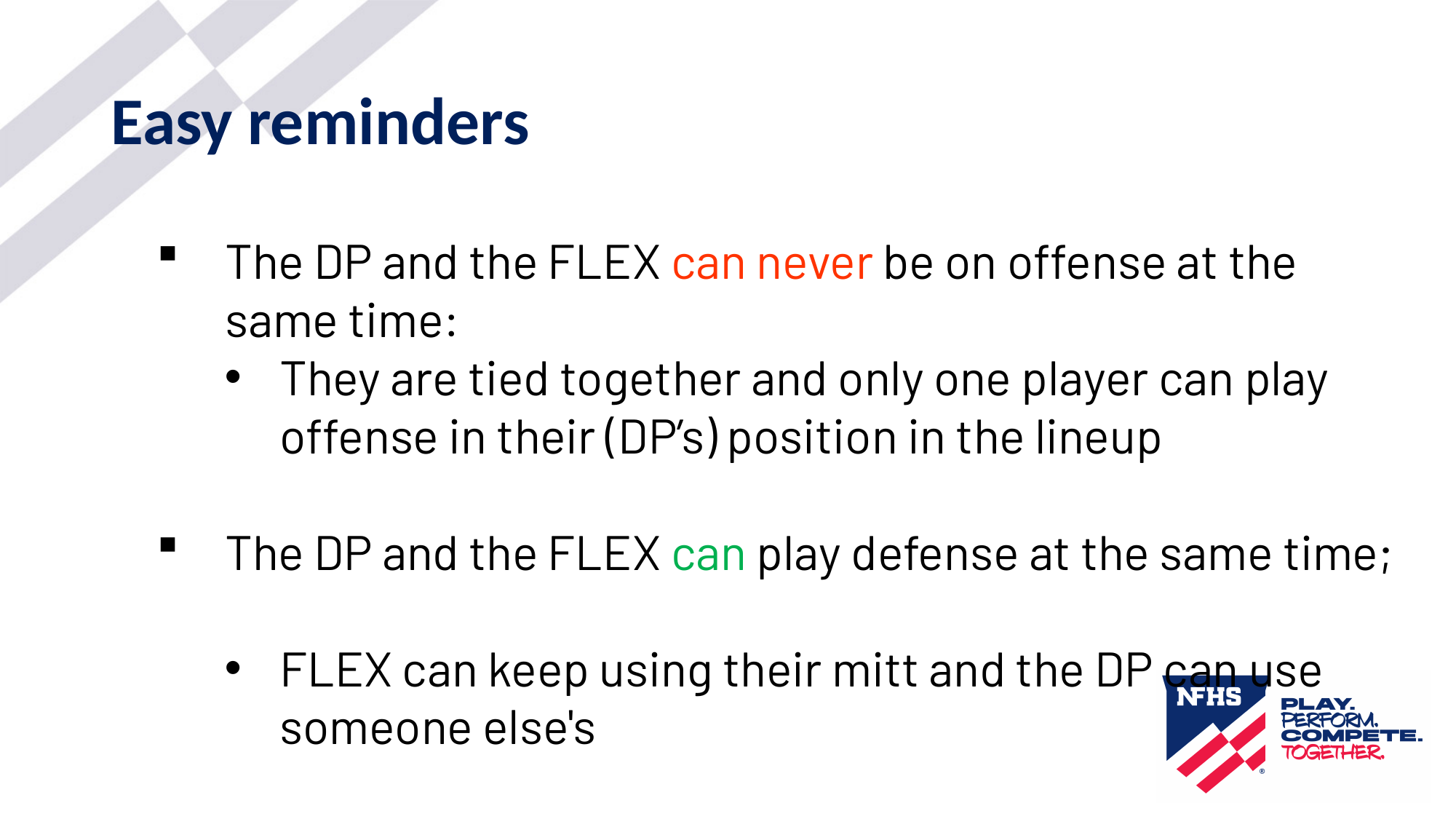

# Easy reminders
The DP and the FLEX can never be on offense at the same time:
They are tied together and only one player can play offense in their (DP’s) position in the lineup

The DP and the FLEX can play defense at the same time;
FLEX can keep using their mitt and the DP can use someone else's